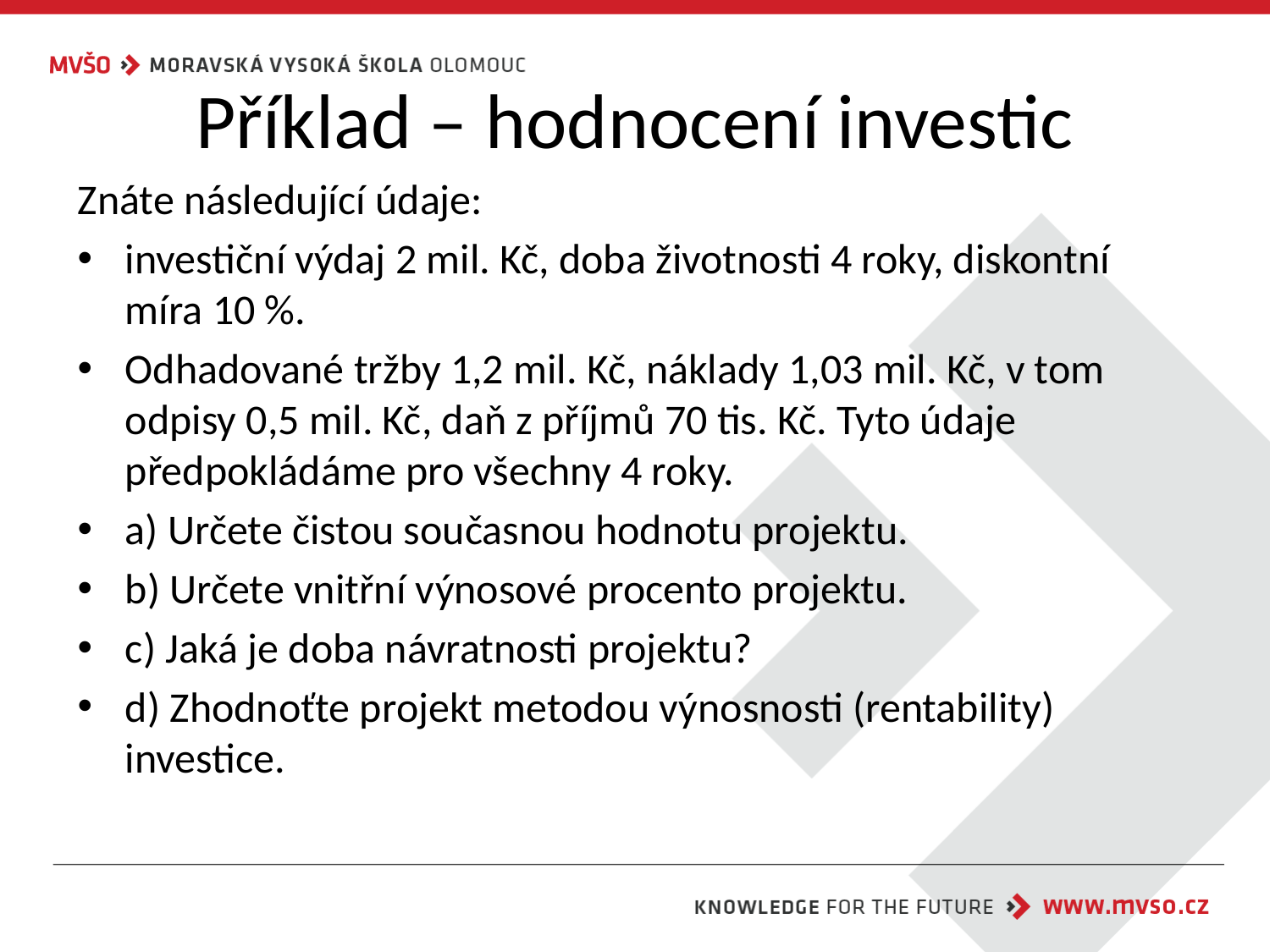

# Příklad – hodnocení investic
Znáte následující údaje:
investiční výdaj 2 mil. Kč, doba životnosti 4 roky, diskontní míra 10 %.
Odhadované tržby 1,2 mil. Kč, náklady 1,03 mil. Kč, v tom odpisy 0,5 mil. Kč, daň z příjmů 70 tis. Kč. Tyto údaje předpokládáme pro všechny 4 roky.
a) Určete čistou současnou hodnotu projektu.
b) Určete vnitřní výnosové procento projektu.
c) Jaká je doba návratnosti projektu?
d) Zhodnoťte projekt metodou výnosnosti (rentability) investice.